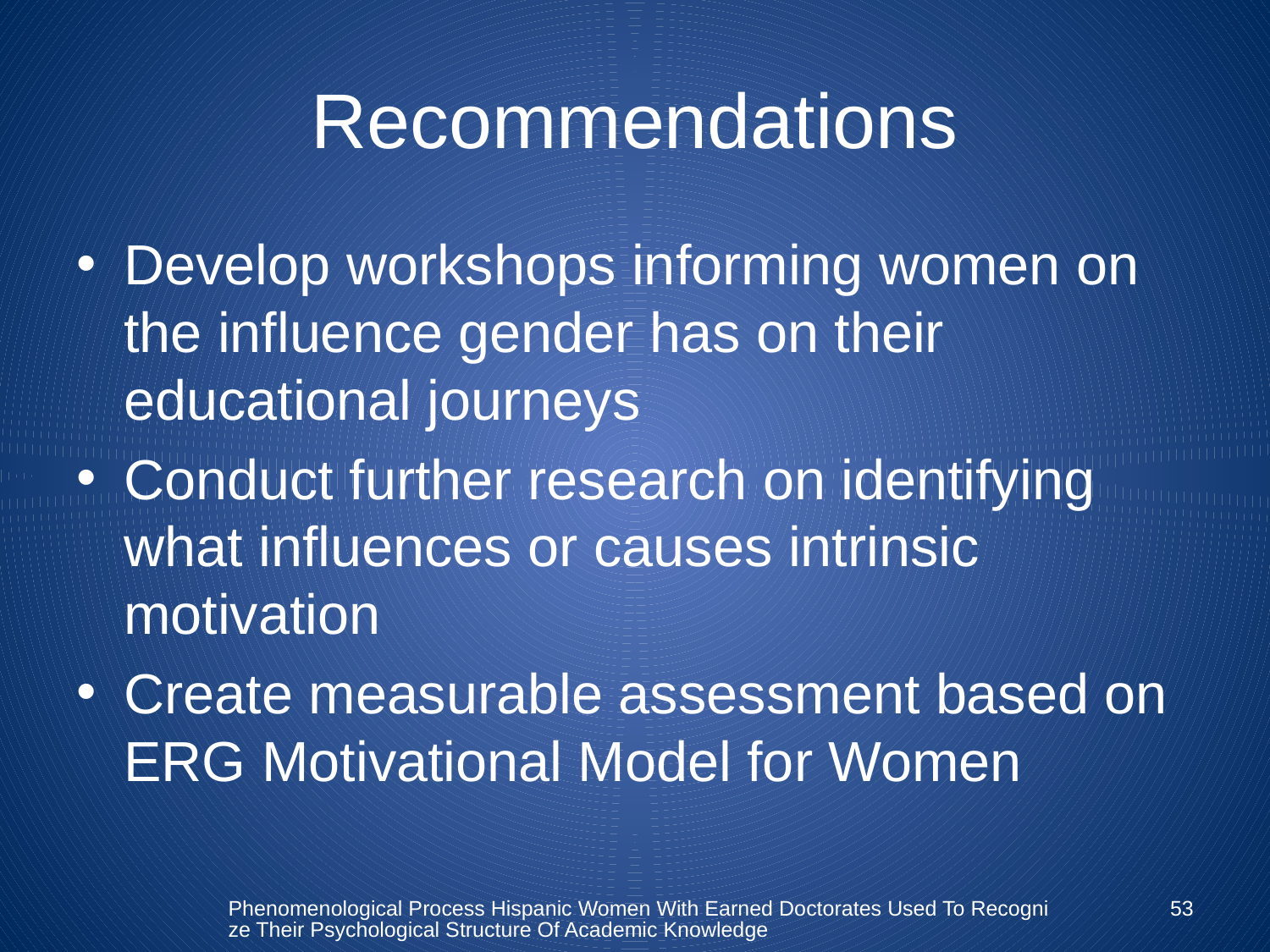

# Recommendations
Develop workshops informing women on the influence gender has on their educational journeys
Conduct further research on identifying what influences or causes intrinsic motivation
Create measurable assessment based on  ERG Motivational Model for Women
Phenomenological Process Hispanic Women With Earned Doctorates Used To Recognize Their Psychological Structure Of Academic Knowledge
53